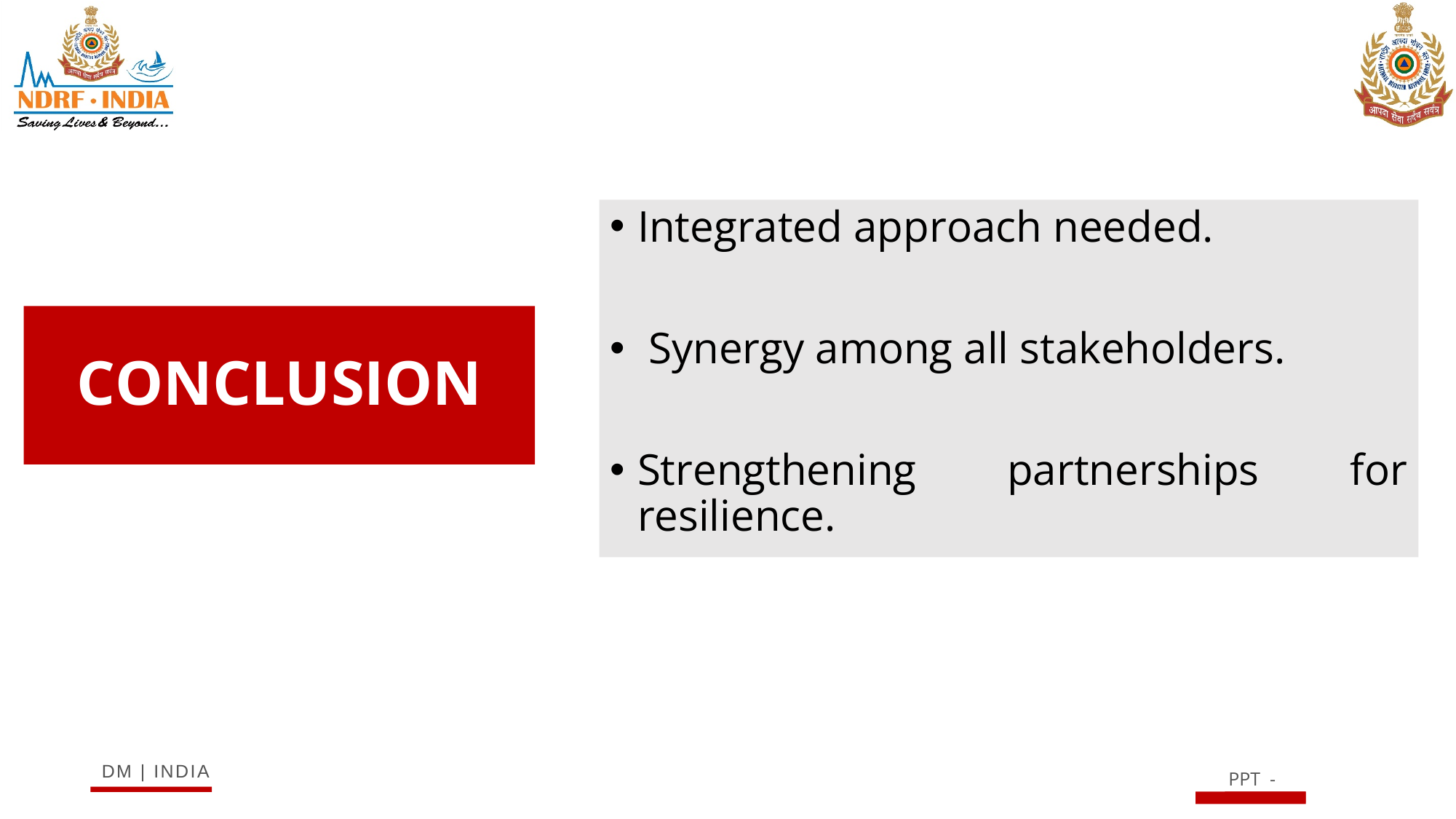

Integrated approach needed.

 Synergy among all stakeholders.

Strengthening partnerships for resilience.
# CONCLUSION